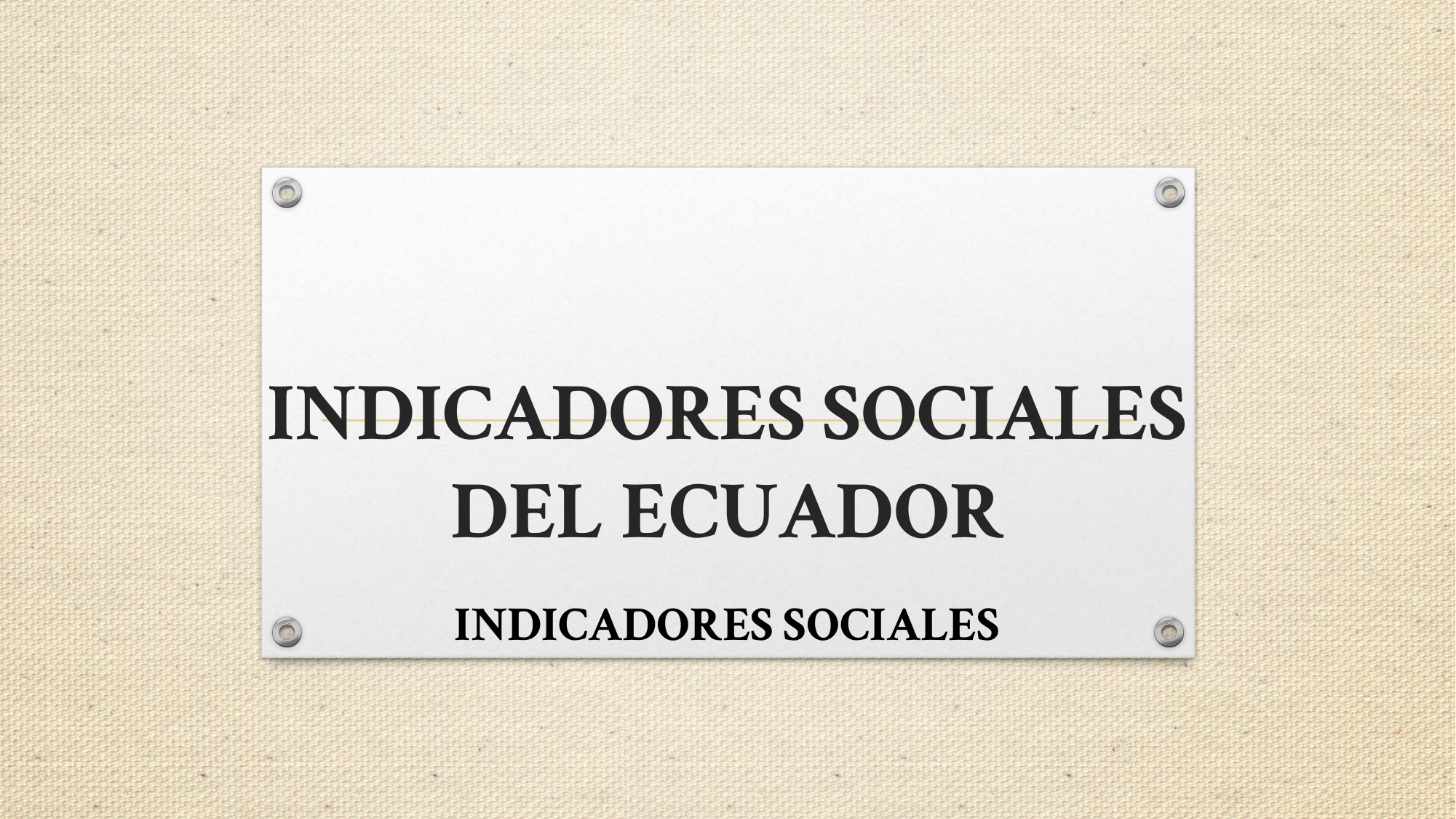

# INDICADORES SOCIALES DEL ECUADOR
INDICADORES SOCIALES